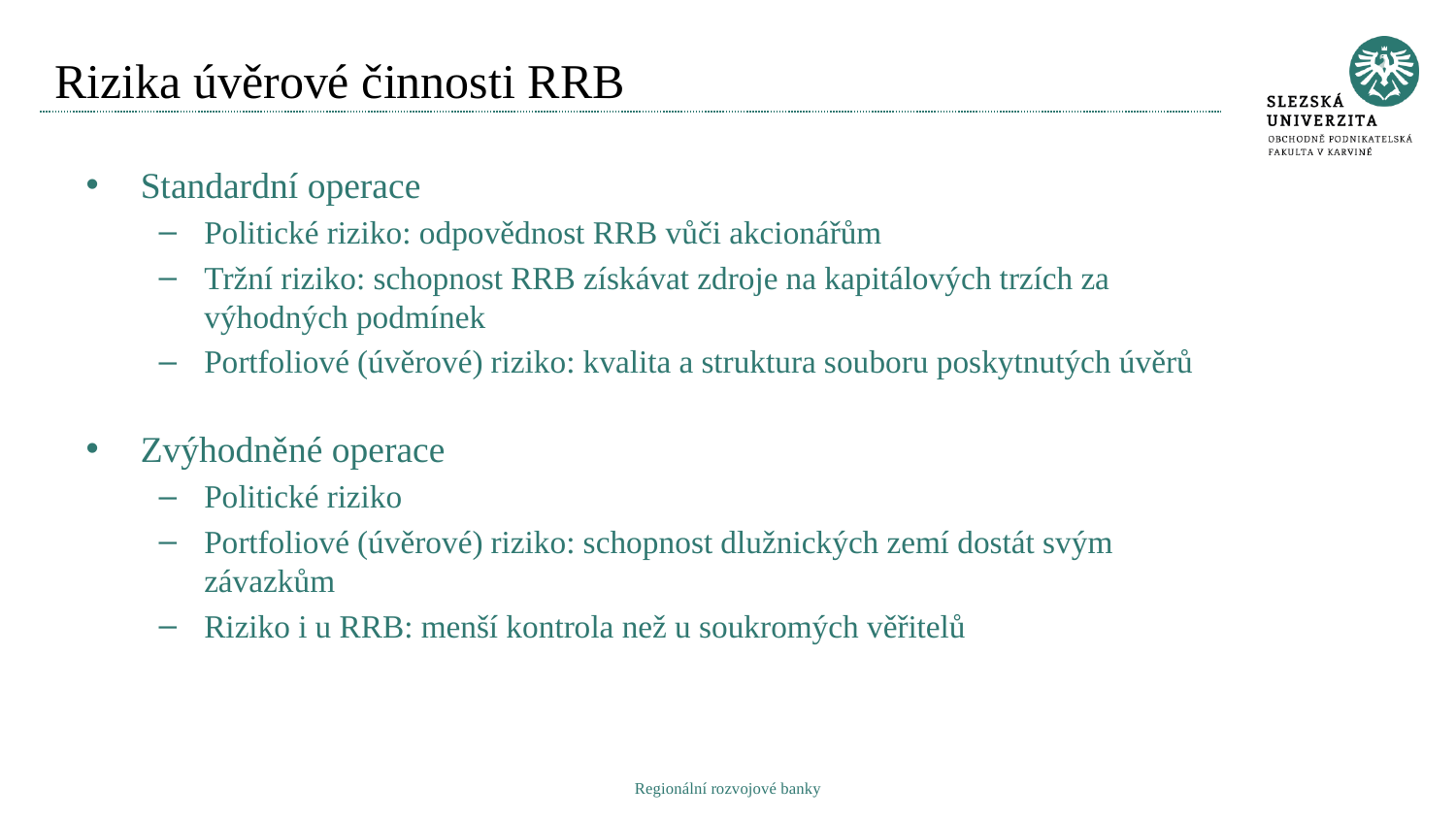

# Rizika úvěrové činnosti RRB
Standardní operace
Politické riziko: odpovědnost RRB vůči akcionářům
Tržní riziko: schopnost RRB získávat zdroje na kapitálových trzích za výhodných podmínek
Portfoliové (úvěrové) riziko: kvalita a struktura souboru poskytnutých úvěrů
Zvýhodněné operace
Politické riziko
Portfoliové (úvěrové) riziko: schopnost dlužnických zemí dostát svým závazkům
Riziko i u RRB: menší kontrola než u soukromých věřitelů